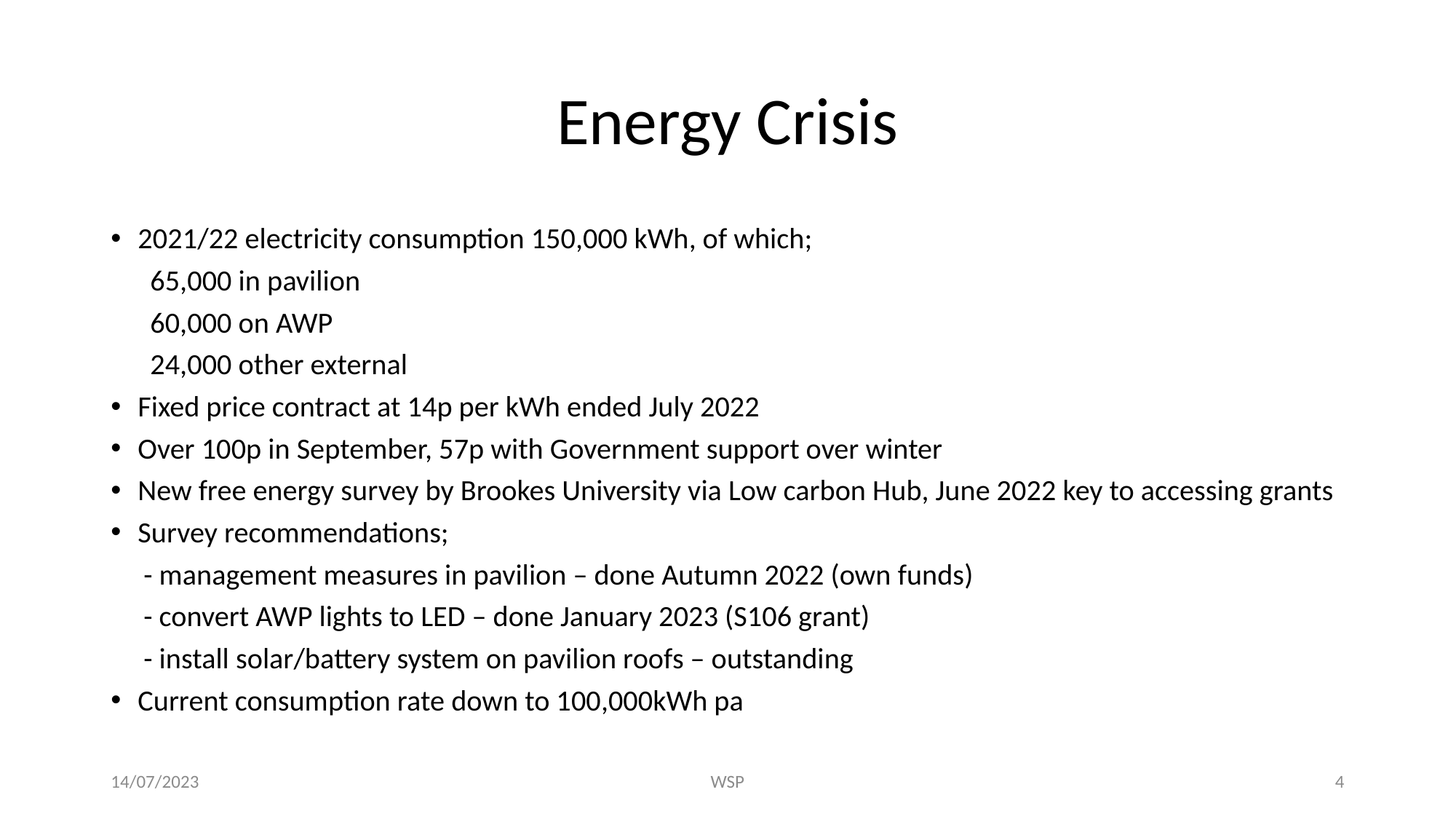

# Energy Crisis
2021/22 electricity consumption 150,000 kWh, of which;
      65,000 in pavilion
      60,000 on AWP
      24,000 other external
Fixed price contract at 14p per kWh ended July 2022
Over 100p in September, 57p with Government support over winter
New free energy survey by Brookes University via Low carbon Hub, June 2022 key to accessing grants
Survey recommendations;
     - management measures in pavilion – done Autumn 2022 (own funds)
     - convert AWP lights to LED – done January 2023 (S106 grant)
     - install solar/battery system on pavilion roofs – outstanding
Current consumption rate down to 100,000kWh pa

14/07/2023
WSP
4